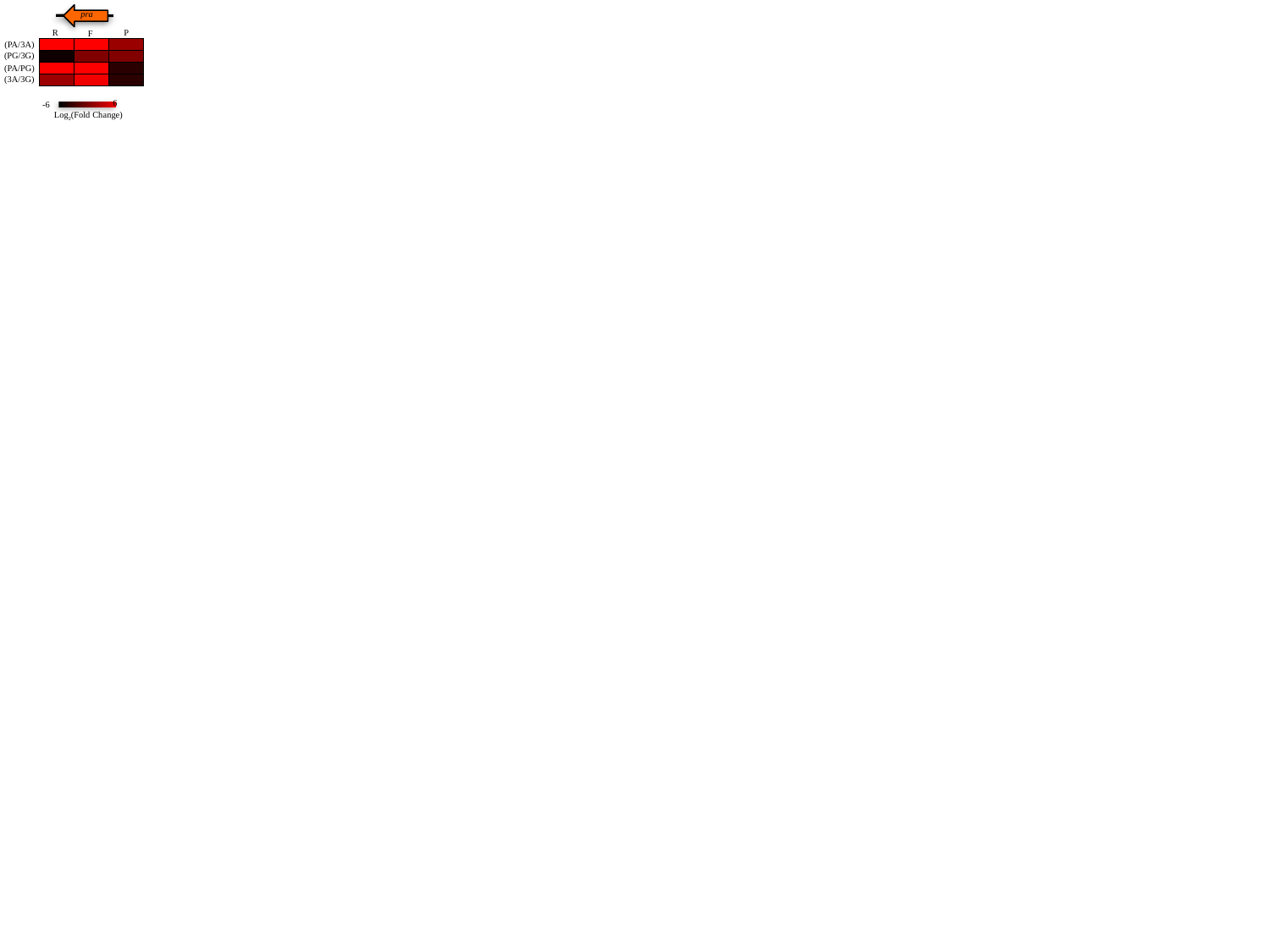

pra

P
R
F
(PA/3A)
|  |  |  |
| --- | --- | --- |
|  |  |  |
|  |  |  |
|  |  | 1 |
(PG/3G)
(PA/PG)
(3A/3G)
6
-6

Log2(Fold Change)